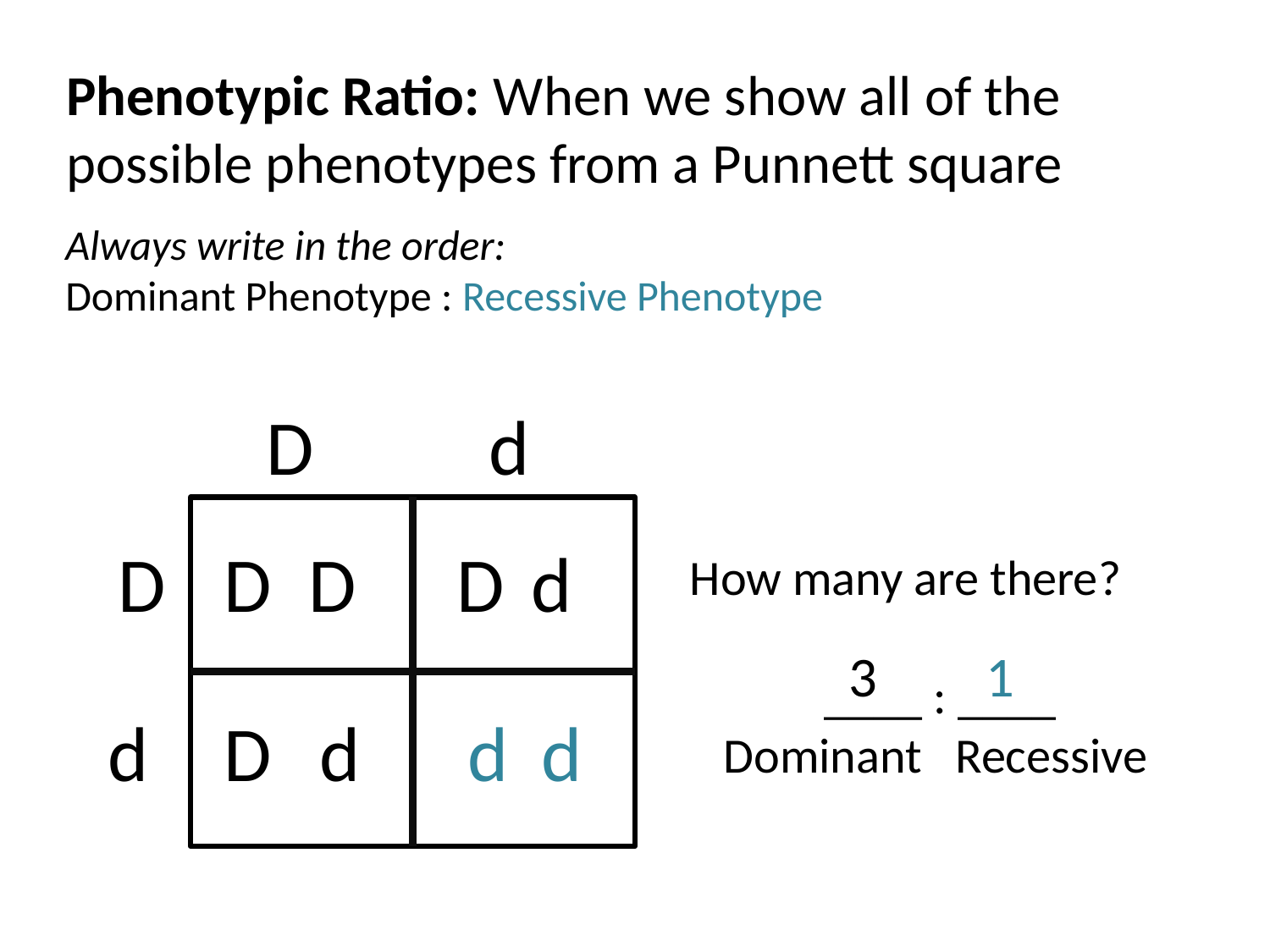

Phenotypic Ratio: When we show all of the possible phenotypes from a Punnett square
Always write in the order:
Dominant Phenotype : Recessive Phenotype
D
d

D
D
D
D
d
How many are there?

            ____ : ____
   Dominant   Recessive
3
1
d
D
d
d
d